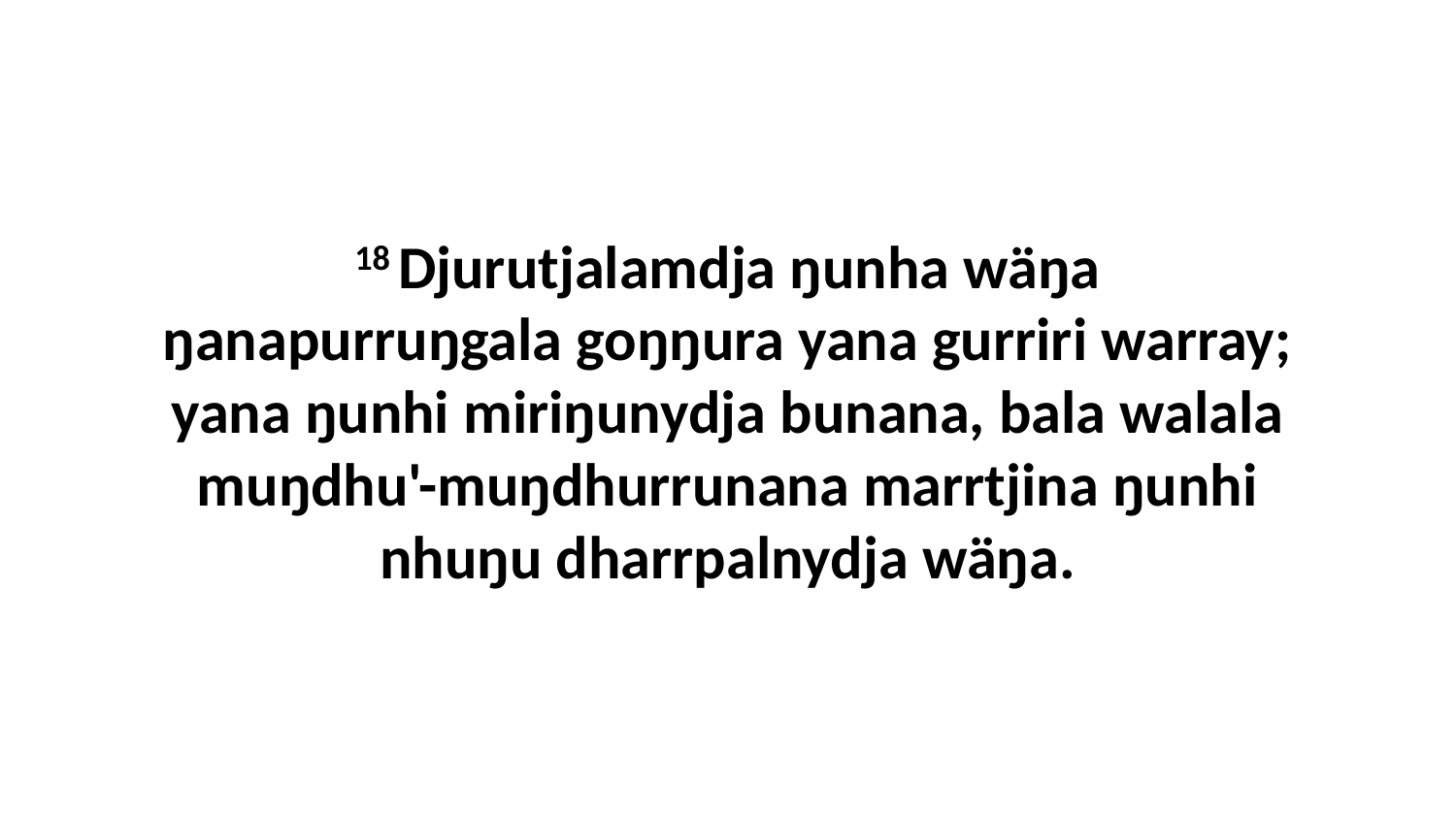

18 Djurutjalamdja ŋunha wäŋa ŋanapurruŋgala goŋŋura yana gurriri warray; yana ŋunhi miriŋunydja bunana, bala walala muŋdhu'-muŋdhurrunana marrtjina ŋunhi nhuŋu dharrpalnydja wäŋa.